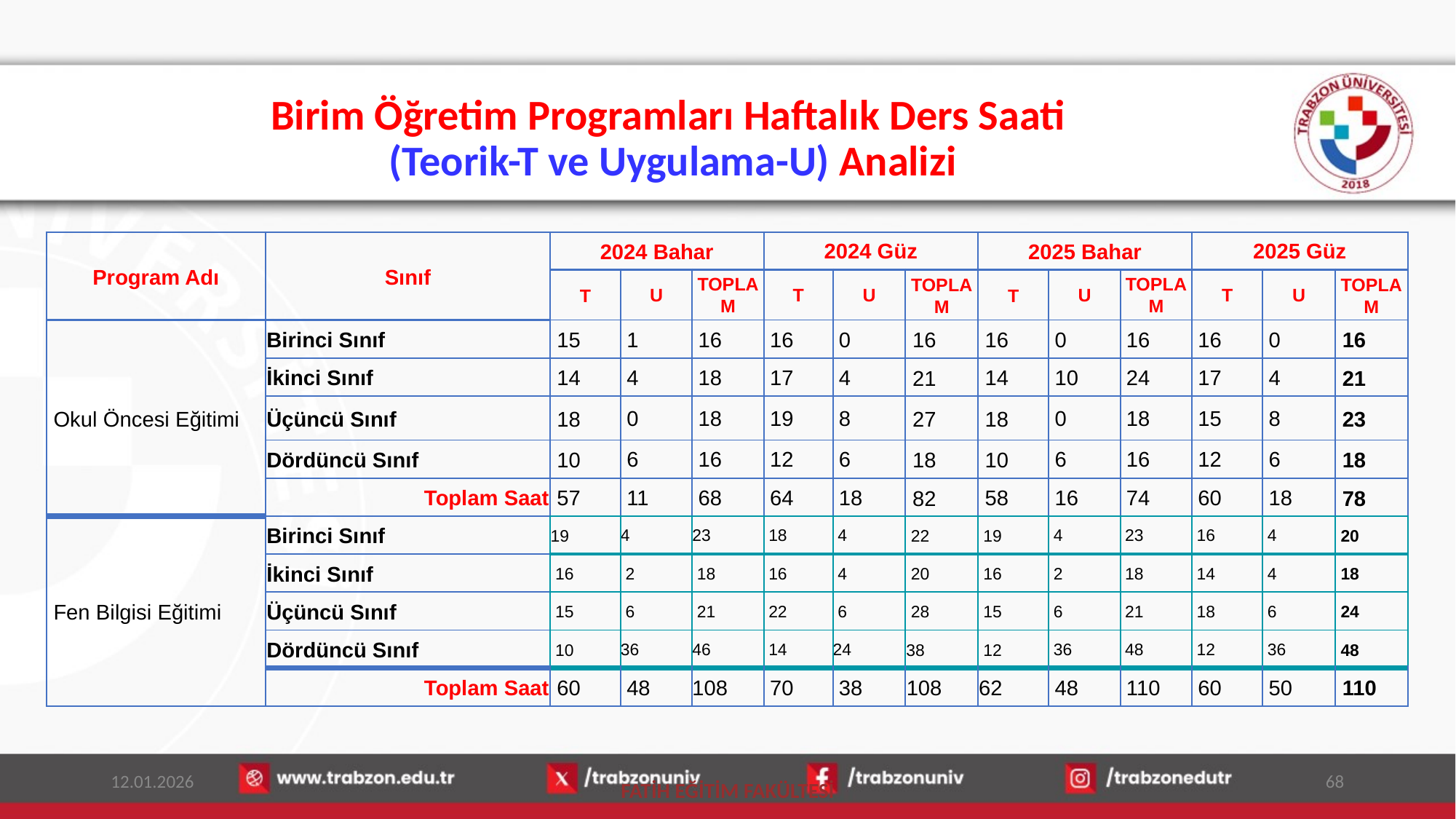

# Birim Öğretim Programları Haftalık Ders Saati (Teorik-T ve Uygulama-U) Analizi
| Program Adı | Sınıf | 2024 Bahar |  |  | 2024 Güz |  |  | 2025 Bahar |  |  | 2025 Güz |  |  |
| --- | --- | --- | --- | --- | --- | --- | --- | --- | --- | --- | --- | --- | --- |
|  |  | T | U | TOPLAM | T | U | TOPLAM | T | U | TOPLAM | T | U | TOPLAM |
| Okul Öncesi Eğitimi | Birinci Sınıf | 15 | 1 | 16 | 16 | 0 | 16 | 16 | 0 | 16 | 16 | 0 | 16 |
|  | İkinci Sınıf | 14 | 4 | 18 | 17 | 4 | 21 | 14 | 10 | 24 | 17 | 4 | 21 |
|  | Üçüncü Sınıf | 18 | 0 | 18 | 19 | 8 | 27 | 18 | 0 | 18 | 15 | 8 | 23 |
|  | Dördüncü Sınıf | 10 | 6 | 16 | 12 | 6 | 18 | 10 | 6 | 16 | 12 | 6 | 18 |
|  | Toplam Saat | 57 | 11 | 68 | 64 | 18 | 82 | 58 | 16 | 74 | 60 | 18 | 78 |
| Fen Bilgisi Eğitimi | Birinci Sınıf | 19 | 4 | 23 | 18 | 4 | 22 | 19 | 4 | 23 | 16 | 4 | 20 |
|  | İkinci Sınıf | 16 | 2 | 18 | 16 | 4 | 20 | 16 | 2 | 18 | 14 | 4 | 18 |
|  | Üçüncü Sınıf | 15 | 6 | 21 | 22 | 6 | 28 | 15 | 6 | 21 | 18 | 6 | 24 |
|  | Dördüncü Sınıf | 10 | 36 | 46 | 14 | 24 | 38 | 12 | 36 | 48 | 12 | 36 | 48 |
|  | Toplam Saat | 60 | 48 | 108 | 70 | 38 | 108 | 62 | 48 | 110 | 60 | 50 | 110 |
12.01.2026
68